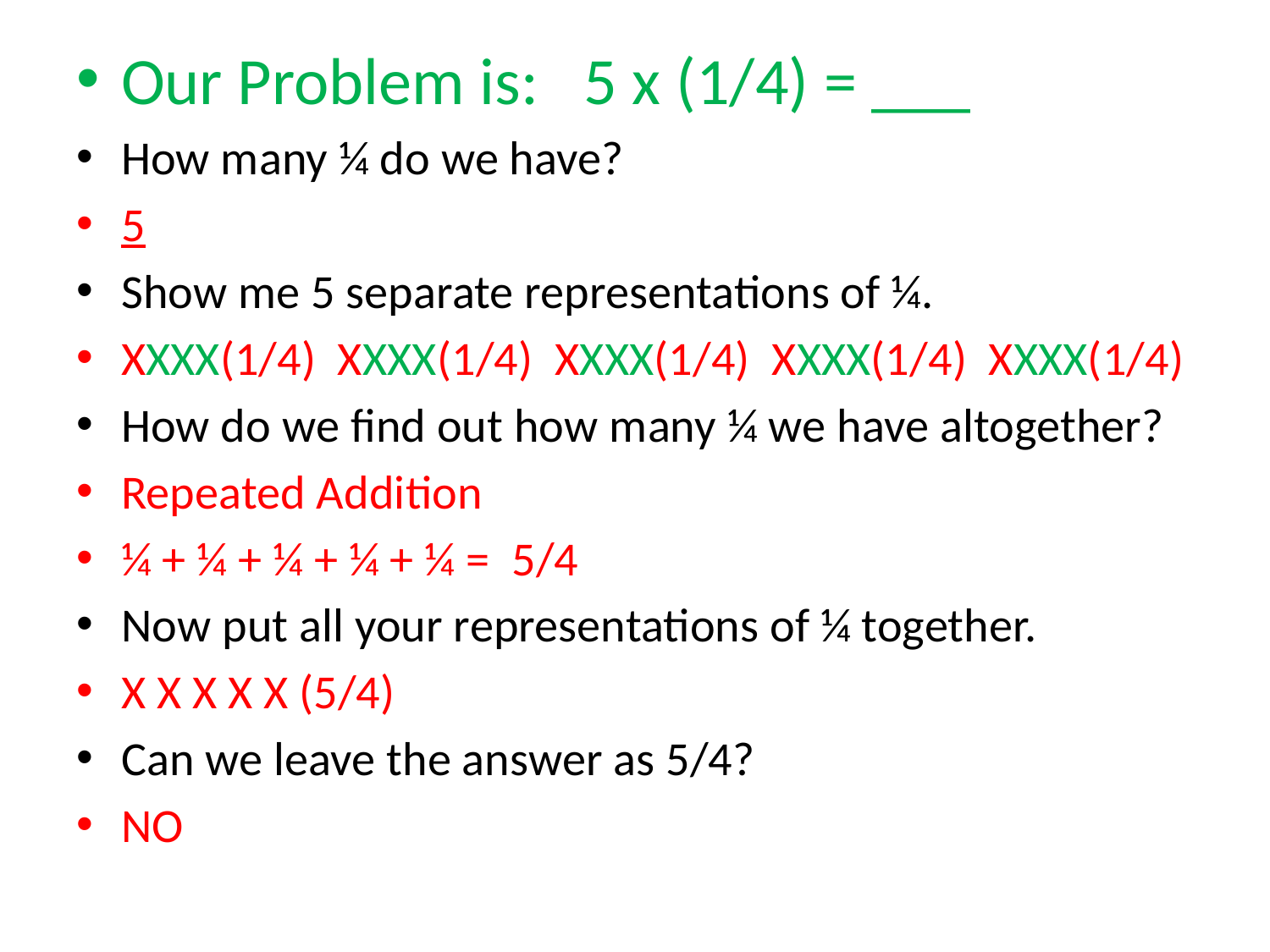

Our Problem is:   5 x (1/4) = ___
How many ¼ do we have?
5
Show me 5 separate representations of ¼.
XXXX(1/4)  XXXX(1/4)  XXXX(1/4)  XXXX(1/4)  XXXX(1/4)
How do we find out how many ¼ we have altogether?
Repeated Addition
¼ + ¼ + ¼ + ¼ + ¼ =  5/4
Now put all your representations of ¼ together.
X X X X X (5/4)
Can we leave the answer as 5/4?
NO